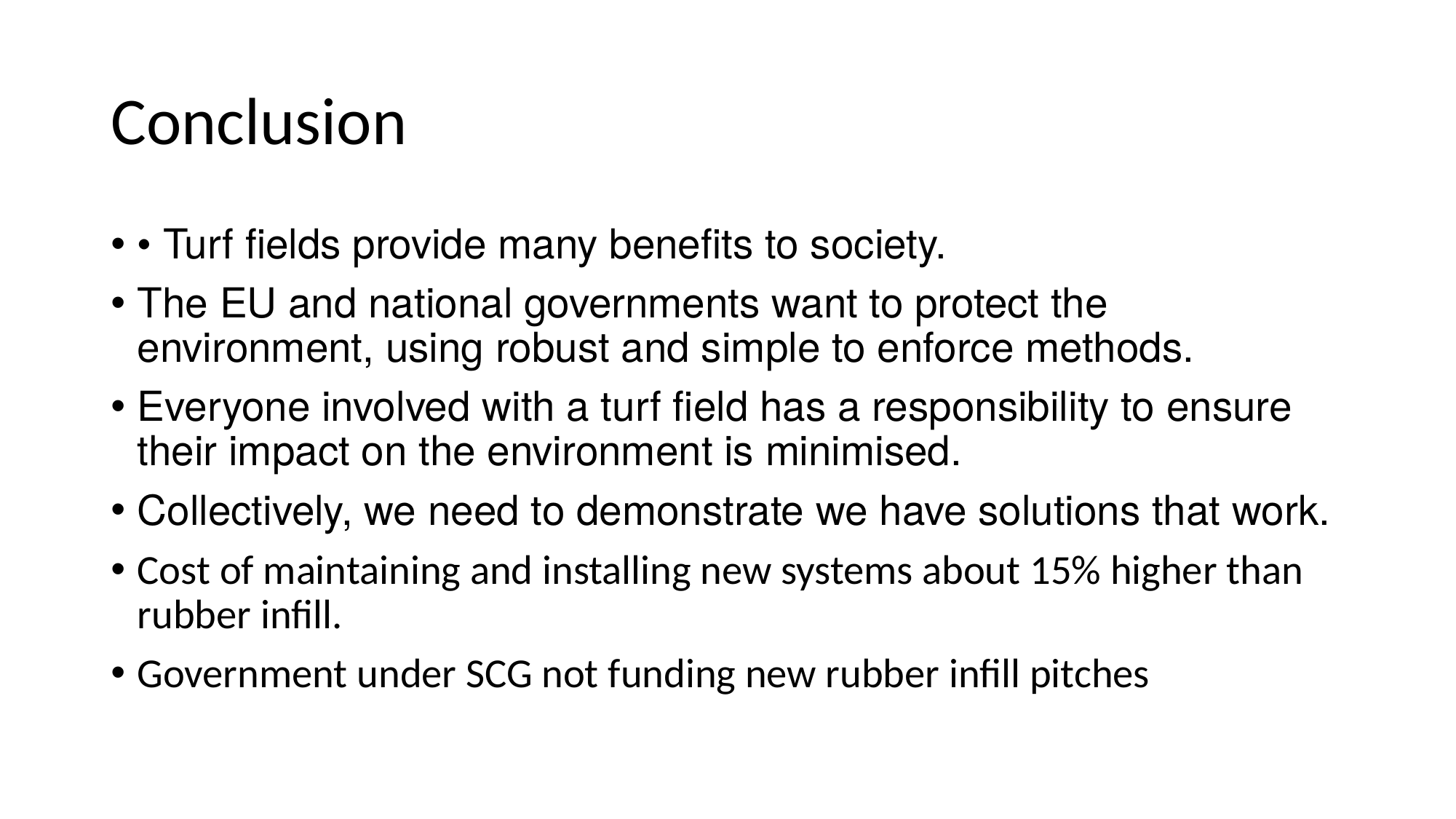

# Conclusion
• Turf fields provide many benefits to society.
The EU and national governments want to protect the environment, using robust and simple to enforce methods.
﻿﻿Everyone involved with a turf field has a responsibility to ensure their impact on the environment is minimised.
﻿﻿Collectively, we need to demonstrate we have solutions that work.
Cost of maintaining and installing new systems about 15% higher than rubber infill.
Government under SCG not funding new rubber infill pitches